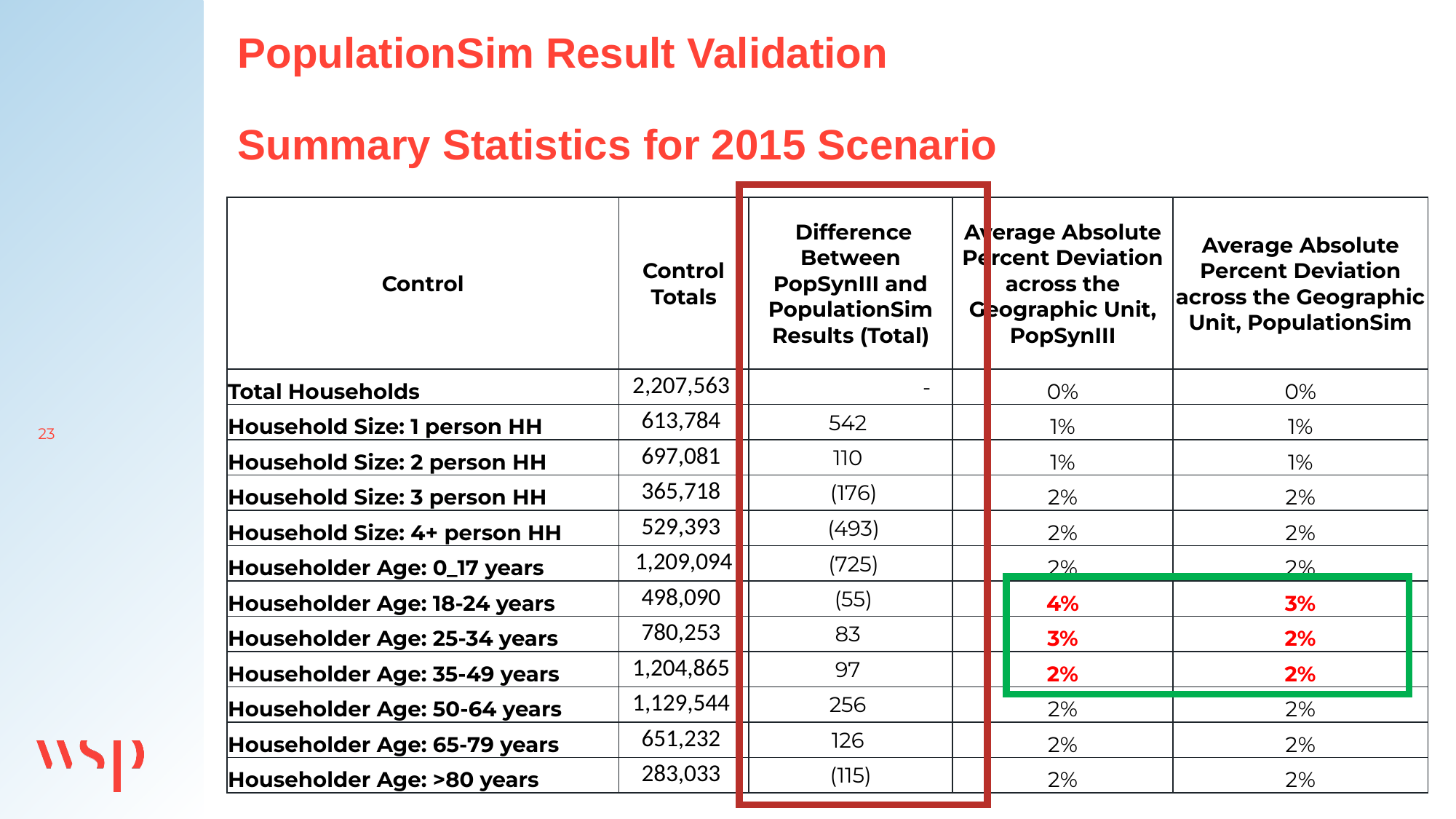

PopulationSim Result Validation
Summary Statistics for 2015 Scenario

| Control | Control Totals | Difference Between PopSynIII and PopulationSim Results (Total) | Average Absolute Percent Deviation across the Geographic Unit, PopSynIII | Average Absolute Percent Deviation across the Geographic Unit, PopulationSim |
| --- | --- | --- | --- | --- |
| Total Households | 2,207,563 | - | 0% | 0% |
| Household Size: 1 person HH | 613,784 | 542 | 1% | 1% |
| Household Size: 2 person HH | 697,081 | 110 | 1% | 1% |
| Household Size: 3 person HH | 365,718 | (176) | 2% | 2% |
| Household Size: 4+ person HH | 529,393 | (493) | 2% | 2% |
| Householder Age: 0\_17 years | 1,209,094 | (725) | 2% | 2% |
| Householder Age: 18-24 years | 498,090 | (55) | 4% | 3% |
| Householder Age: 25-34 years | 780,253 | 83 | 3% | 2% |
| Householder Age: 35-49 years | 1,204,865 | 97 | 2% | 2% |
| Householder Age: 50-64 years | 1,129,544 | 256 | 2% | 2% |
| Householder Age: 65-79 years | 651,232 | 126 | 2% | 2% |
| Householder Age: >80 years | 283,033 | (115) | 2% | 2% |
23